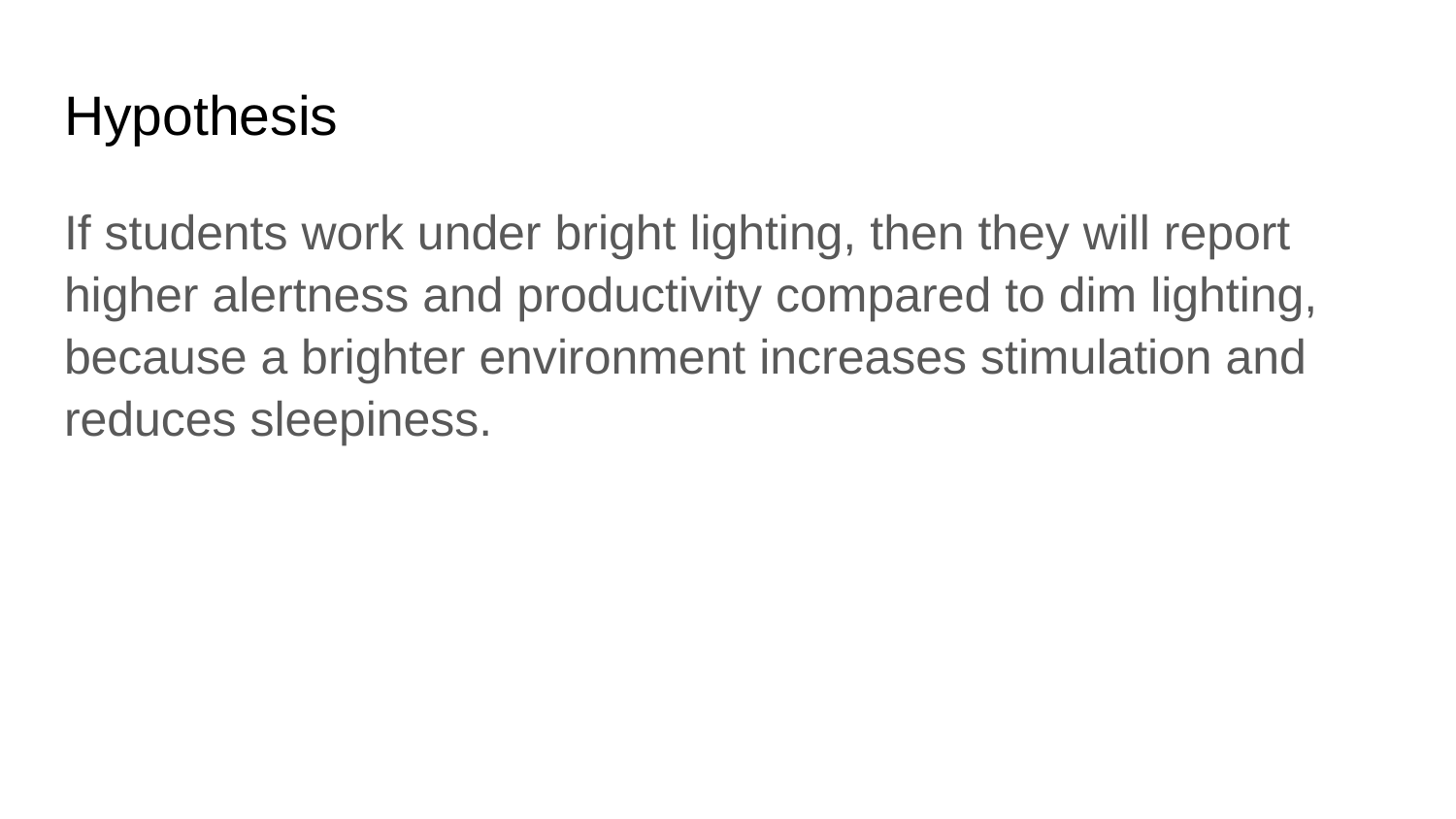

# Hypothesis
If students work under bright lighting, then they will report higher alertness and productivity compared to dim lighting, because a brighter environment increases stimulation and reduces sleepiness.